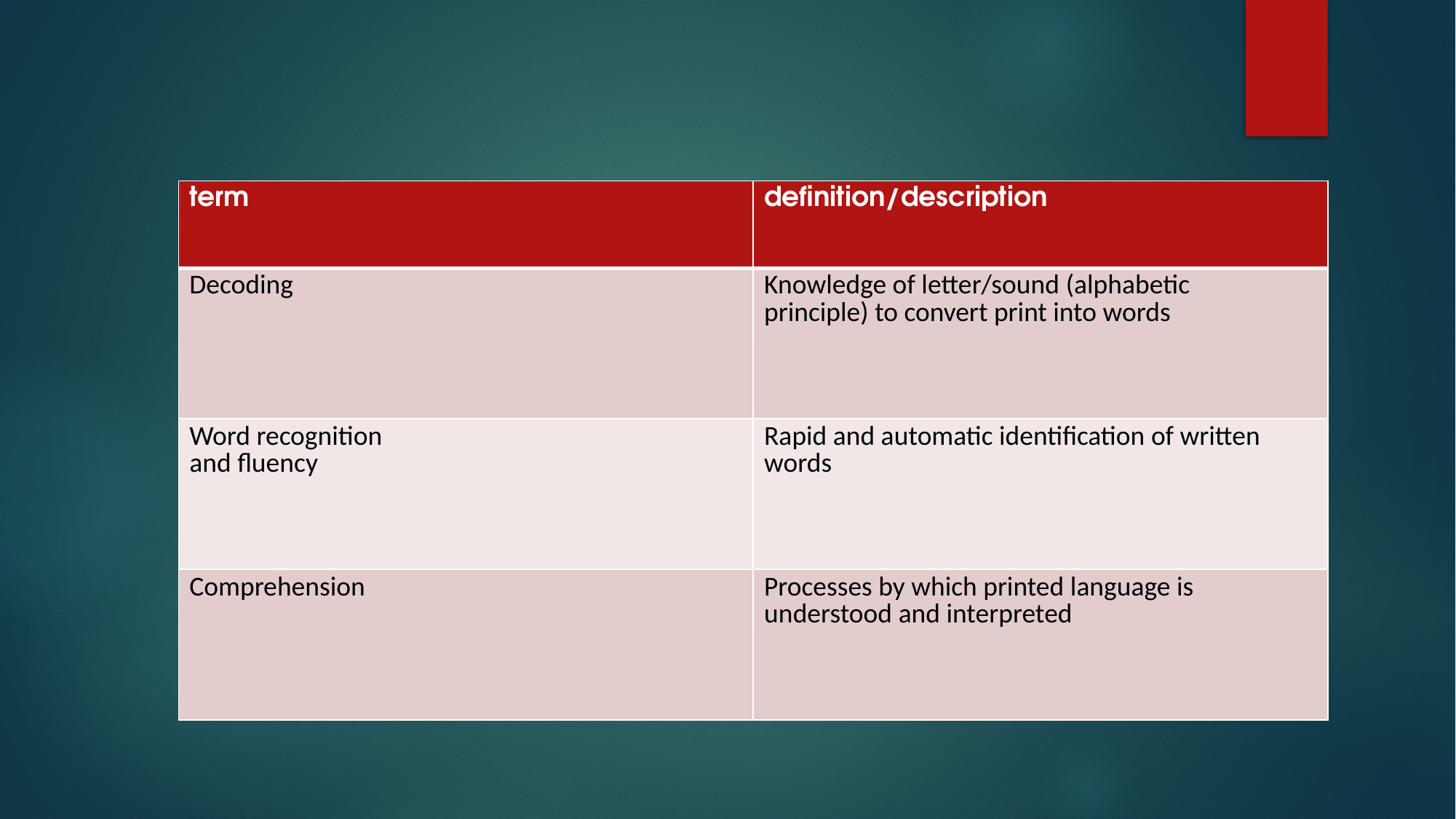

| term | definition/description |
| --- | --- |
| Decoding | Knowledge of letter/sound (alphabetic principle) to convert print into words |
| Word recognition and fluency | Rapid and automatic identification of written words |
| Comprehension | Processes by which printed language is understood and interpreted |